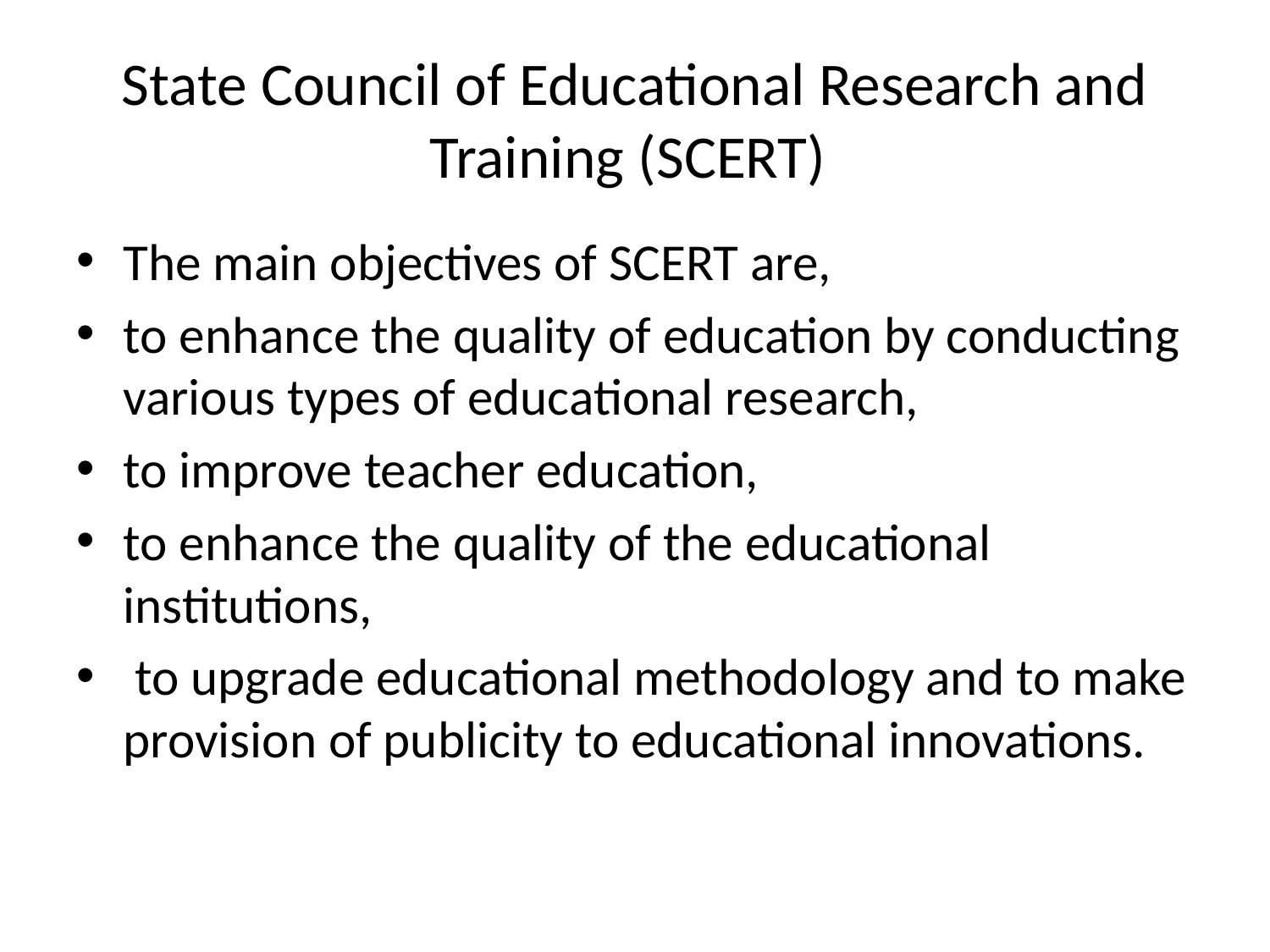

# State Council of Educational Research and Training (SCERT)
The main objectives of SCERT are,
to enhance the quality of education by conducting various types of educational research,
to improve teacher education,
to enhance the quality of the educational institutions,
 to upgrade educational methodology and to make provision of publicity to educational innovations.